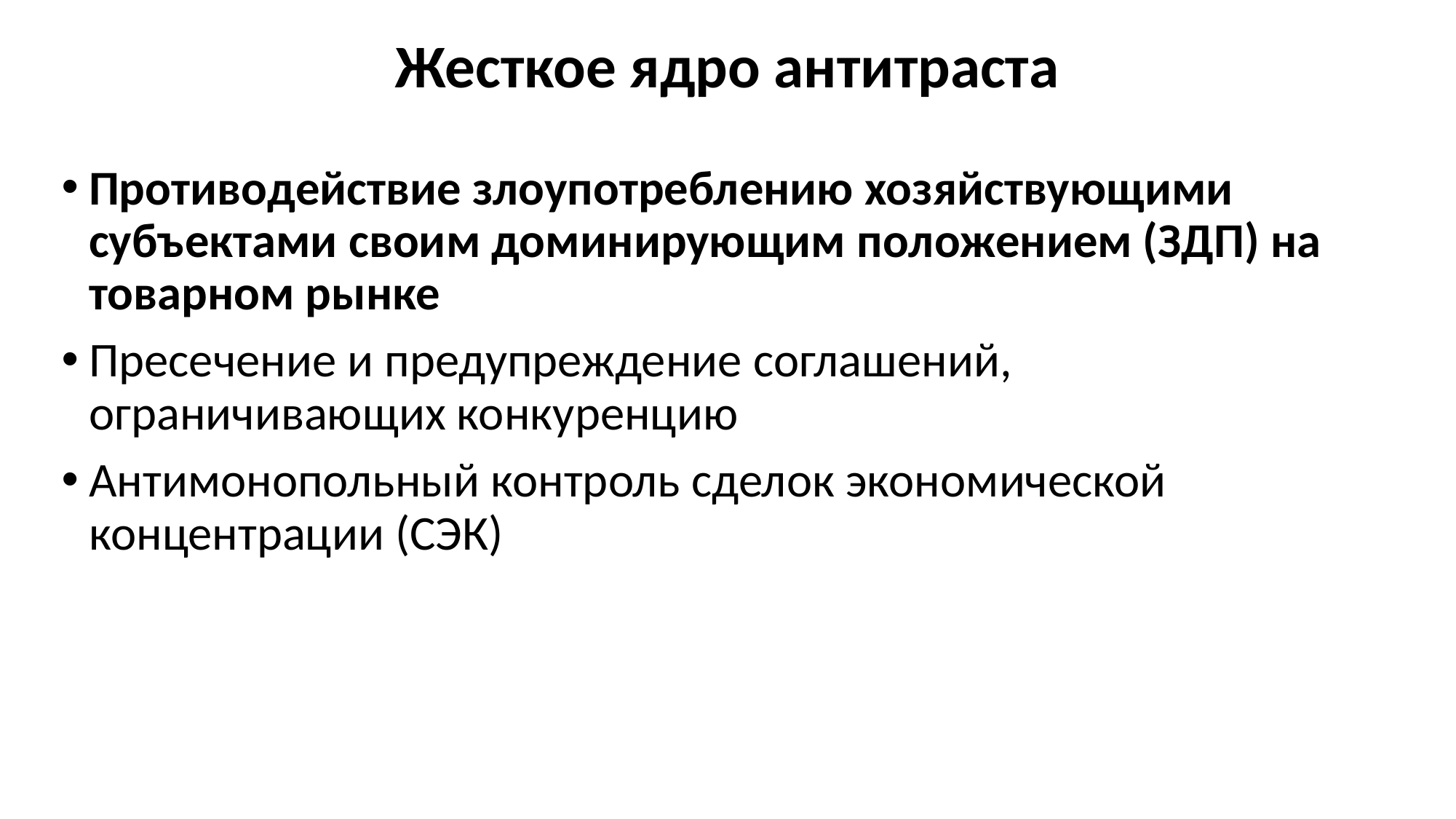

# Жесткое ядро антитраста
Противодействие злоупотреблению хозяйствующими субъектами своим доминирующим положением (ЗДП) на товарном рынке
Пресечение и предупреждение соглашений, ограничивающих конкуренцию
Антимонопольный контроль сделок экономической концентрации (СЭК)